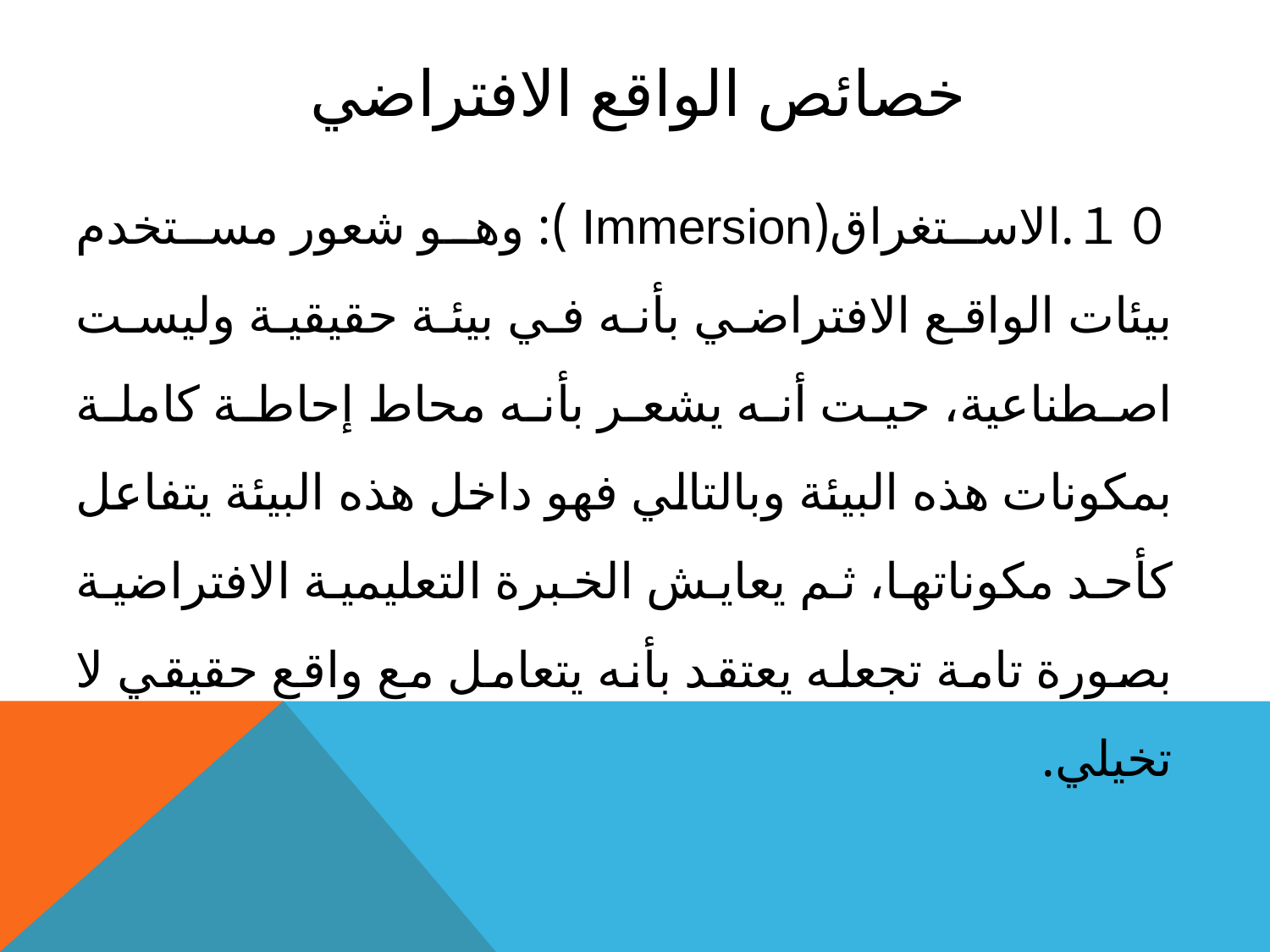

خصائص الواقع الافتراضي
１０.	الاستغراق(Immersion ): وهو شعور مستخدم بيئات الواقع الافتراضي بأنه في بيئة حقيقية وليست اصطناعية، حيت أنه يشعر بأنه محاط إحاطة كاملة بمكونات هذه البيئة وبالتالي فهو داخل هذه البيئة يتفاعل كأحد مكوناتها، ثم يعايش الخبرة التعليمية الافتراضية بصورة تامة تجعله يعتقد بأنه يتعامل مع واقع حقيقي لا تخيلي.